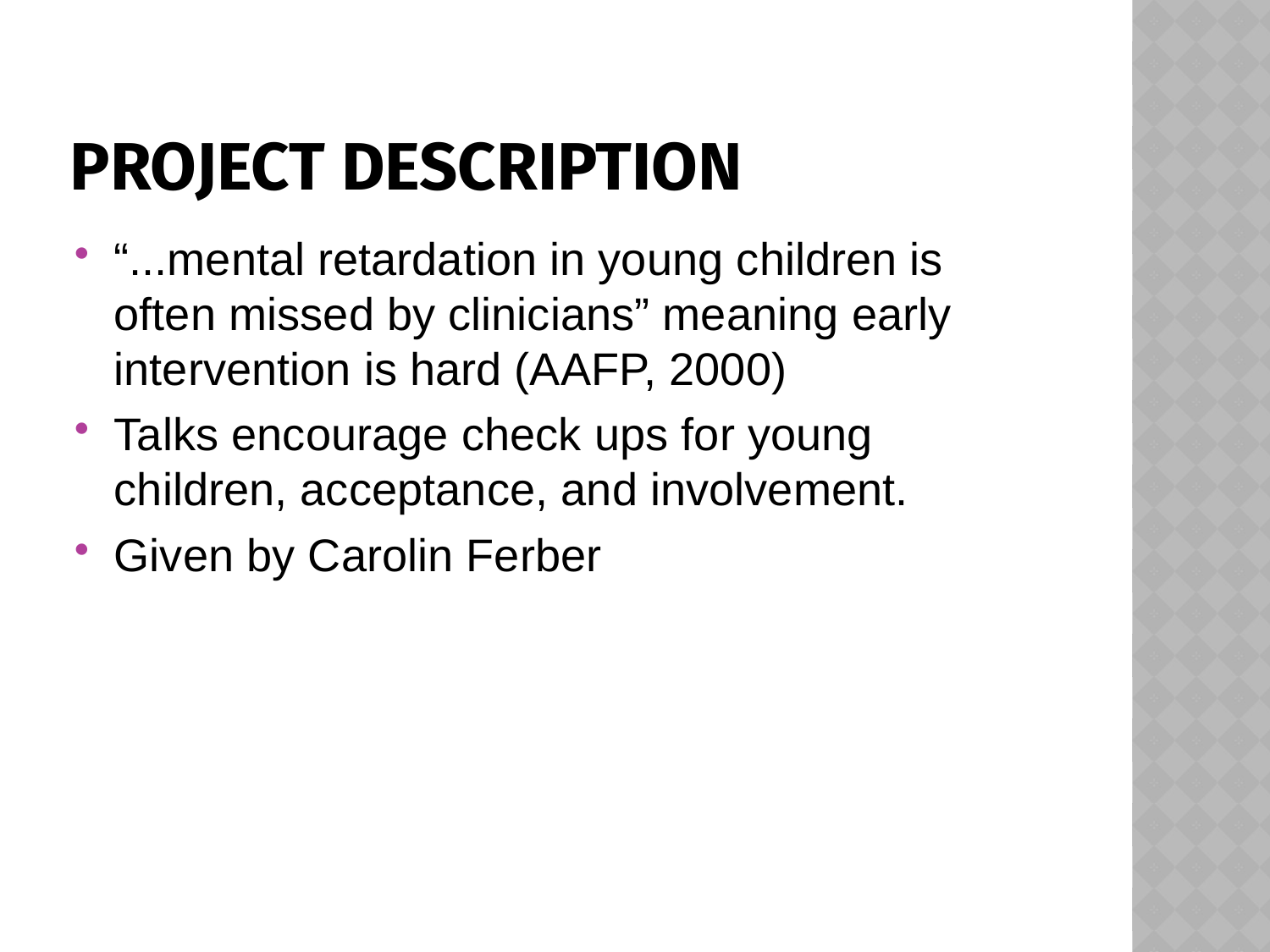

# Project description
“...mental retardation in young children is often missed by clinicians” meaning early intervention is hard (AAFP, 2000)
Talks encourage check ups for young children, acceptance, and involvement.
Given by Carolin Ferber